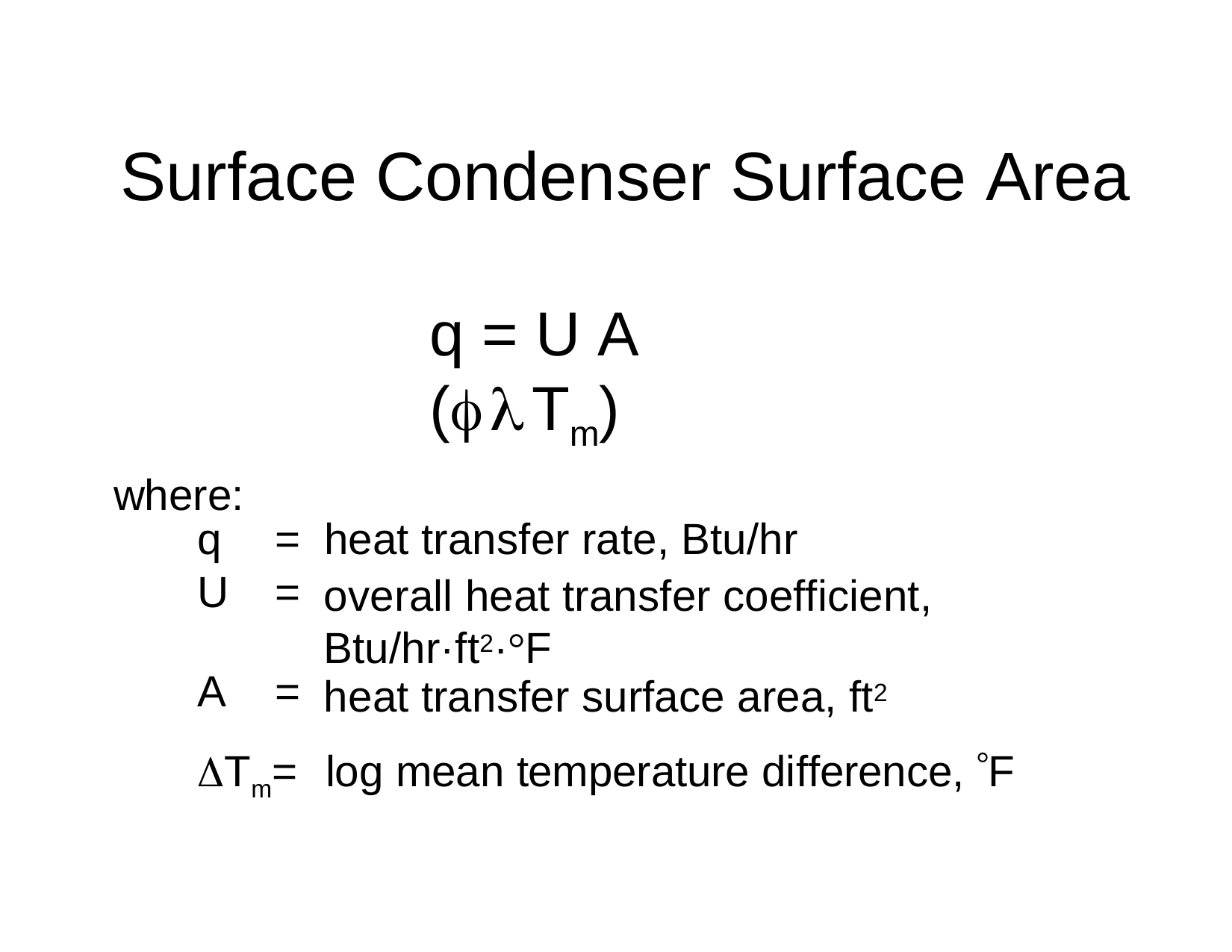

Surface Condenser Surface Area
q = U A (φλTm)
where:
| q | = | heat transfer rate, Btu/hr |
| --- | --- | --- |
| U A | = = | overall heat transfer coefficient, Btu/hr·ft2·°F heat transfer surface area, ft2 |
ΔTm=	log mean temperature difference, °F